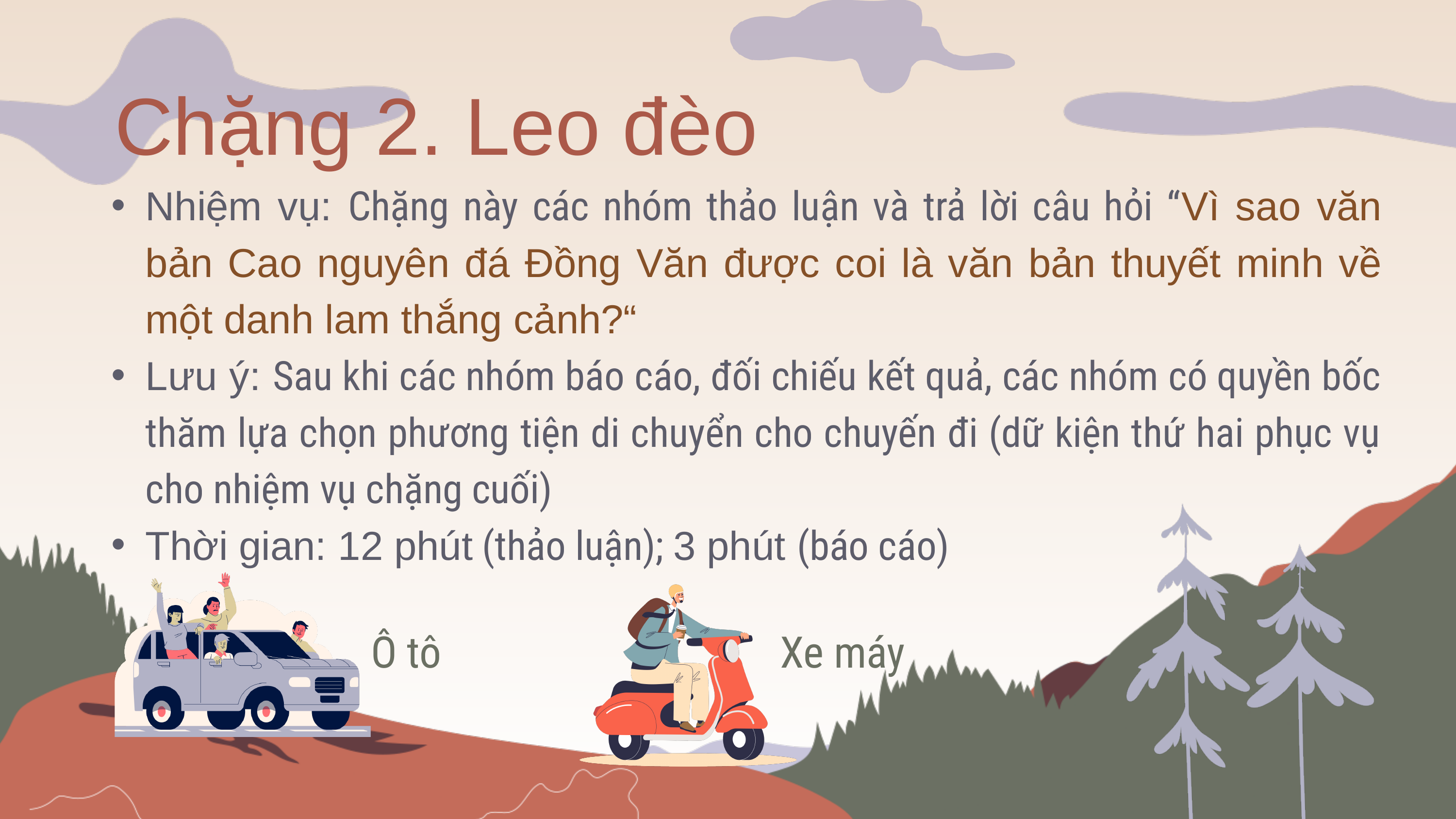

Chặng 2. Leo đèo
Nhiệm vụ: Chặng này các nhóm thảo luận và trả lời câu hỏi “Vì sao văn bản Cao nguyên đá Đồng Văn được coi là văn bản thuyết minh về một danh lam thắng cảnh?“
Lưu ý: Sau khi các nhóm báo cáo, đối chiếu kết quả, các nhóm có quyền bốc thăm lựa chọn phương tiện di chuyển cho chuyến đi (dữ kiện thứ hai phục vụ cho nhiệm vụ chặng cuối)
Thời gian: 12 phút (thảo luận); 3 phút (báo cáo)

Ô tô
Xe máy